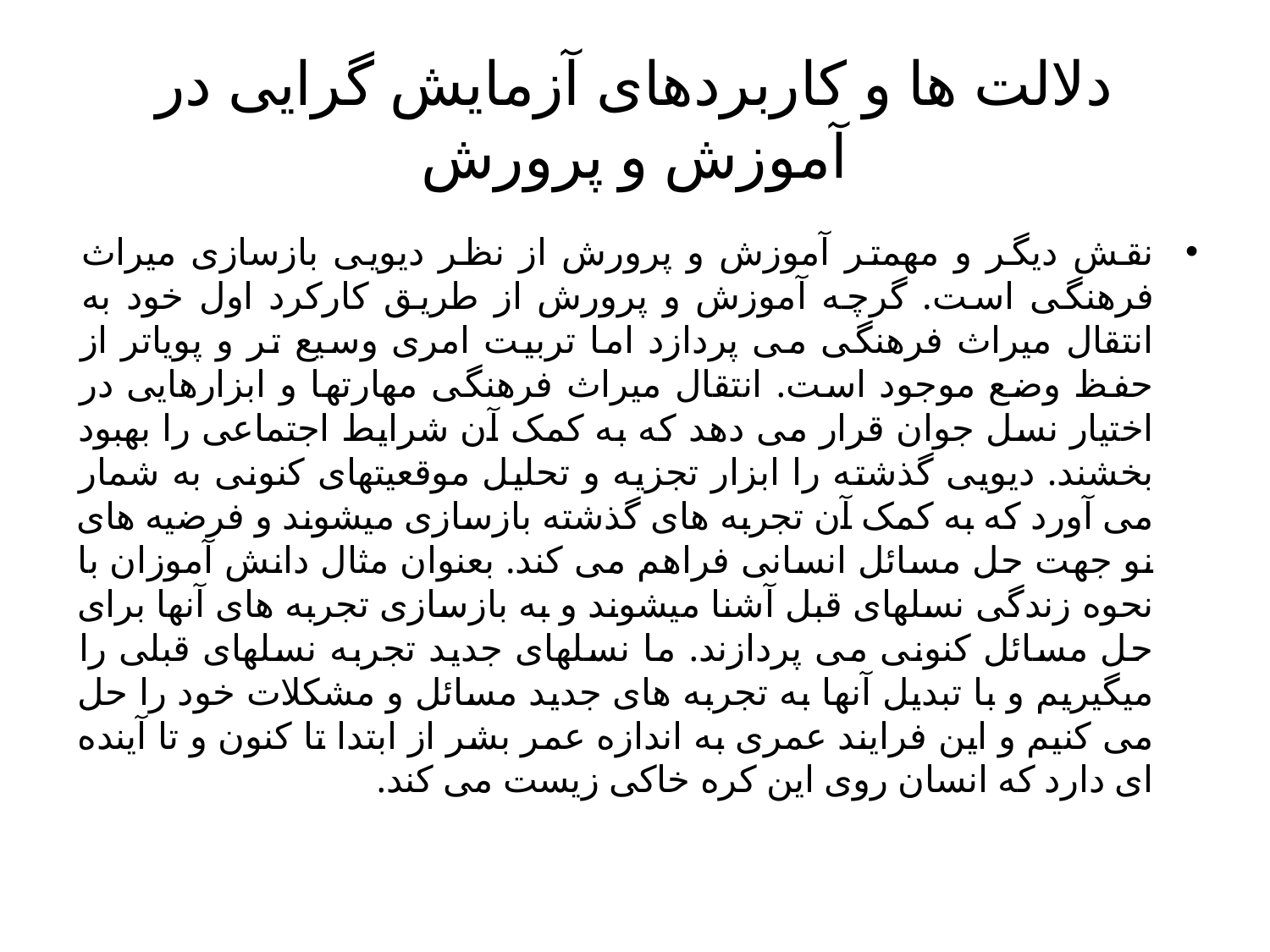

# دلالت ها و کاربردهای آزمایش گرایی در آموزش و پرورش
نقش دیگر و مهمتر آموزش و پرورش از نظر دیویی بازسازی میراث فرهنگی است. گرچه آموزش و پرورش از طریق کارکرد اول خود به انتقال میراث فرهنگی می پردازد اما تربیت امری وسیع تر و پویاتر از حفظ وضع موجود است. انتقال میراث فرهنگی مهارتها و ابزارهایی در اختیار نسل جوان قرار می دهد که به کمک آن شرایط اجتماعی را بهبود بخشند. دیویی گذشته را ابزار تجزیه و تحلیل موقعیتهای کنونی به شمار می آورد که به کمک آن تجربه های گذشته بازسازی میشوند و فرضیه های نو جهت حل مسائل انسانی فراهم می کند. بعنوان مثال دانش آموزان با نحوه زندگی نسلهای قبل آشنا میشوند و به بازسازی تجربه های آنها برای حل مسائل کنونی می پردازند. ما نسلهای جدید تجربه نسلهای قبلی را میگیریم و با تبدیل آنها به تجربه های جدید مسائل و مشکلات خود را حل می کنیم و این فرایند عمری به اندازه عمر بشر از ابتدا تا کنون و تا آینده ای دارد که انسان روی این کره خاکی زیست می کند.